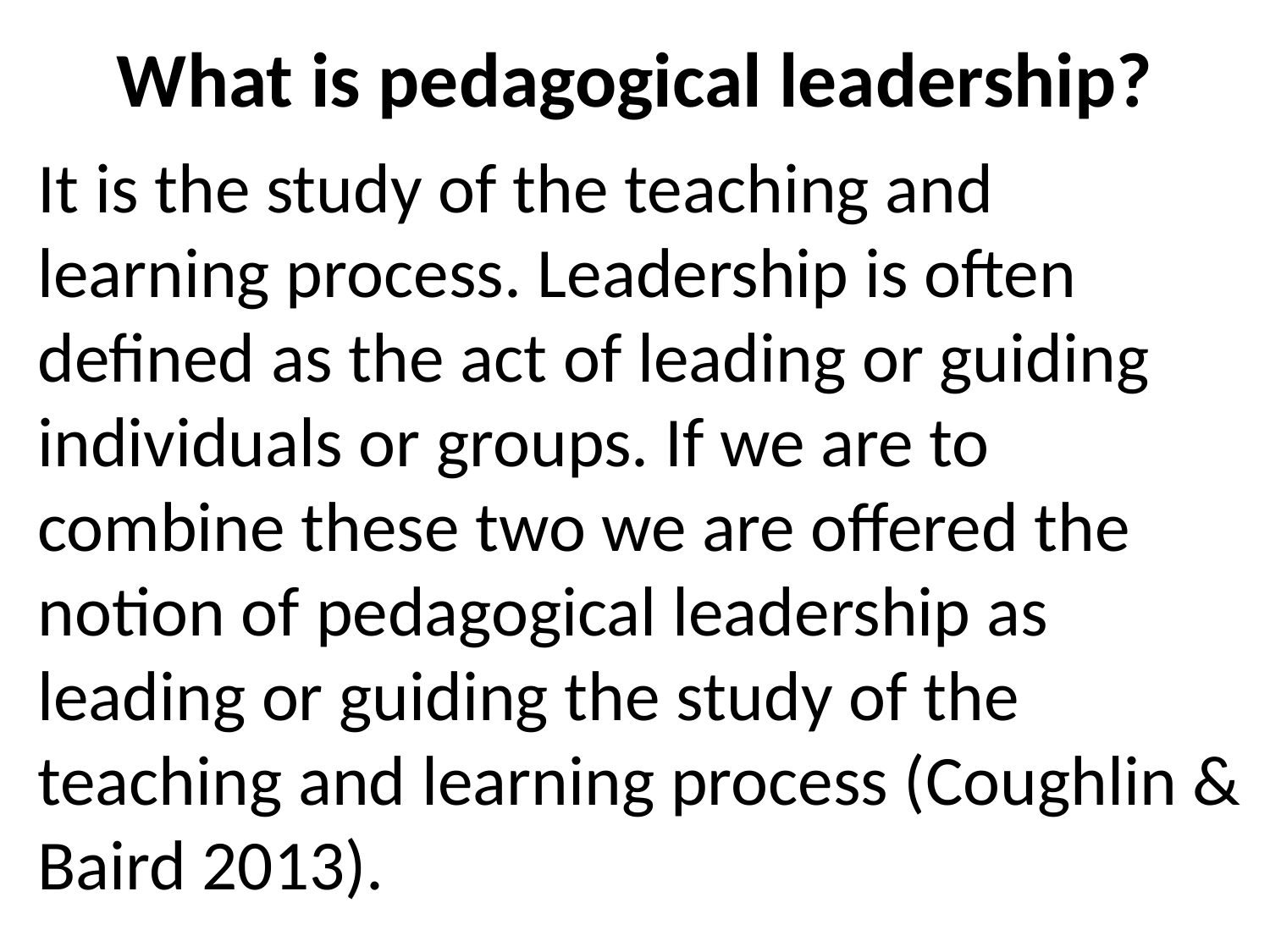

# What is pedagogical leadership?
It is the study of the teaching and learning process. Leadership is often defined as the act of leading or guiding individuals or groups. If we are to combine these two we are offered the notion of pedagogical leadership as leading or guiding the study of the teaching and learning process (Coughlin & Baird 2013).